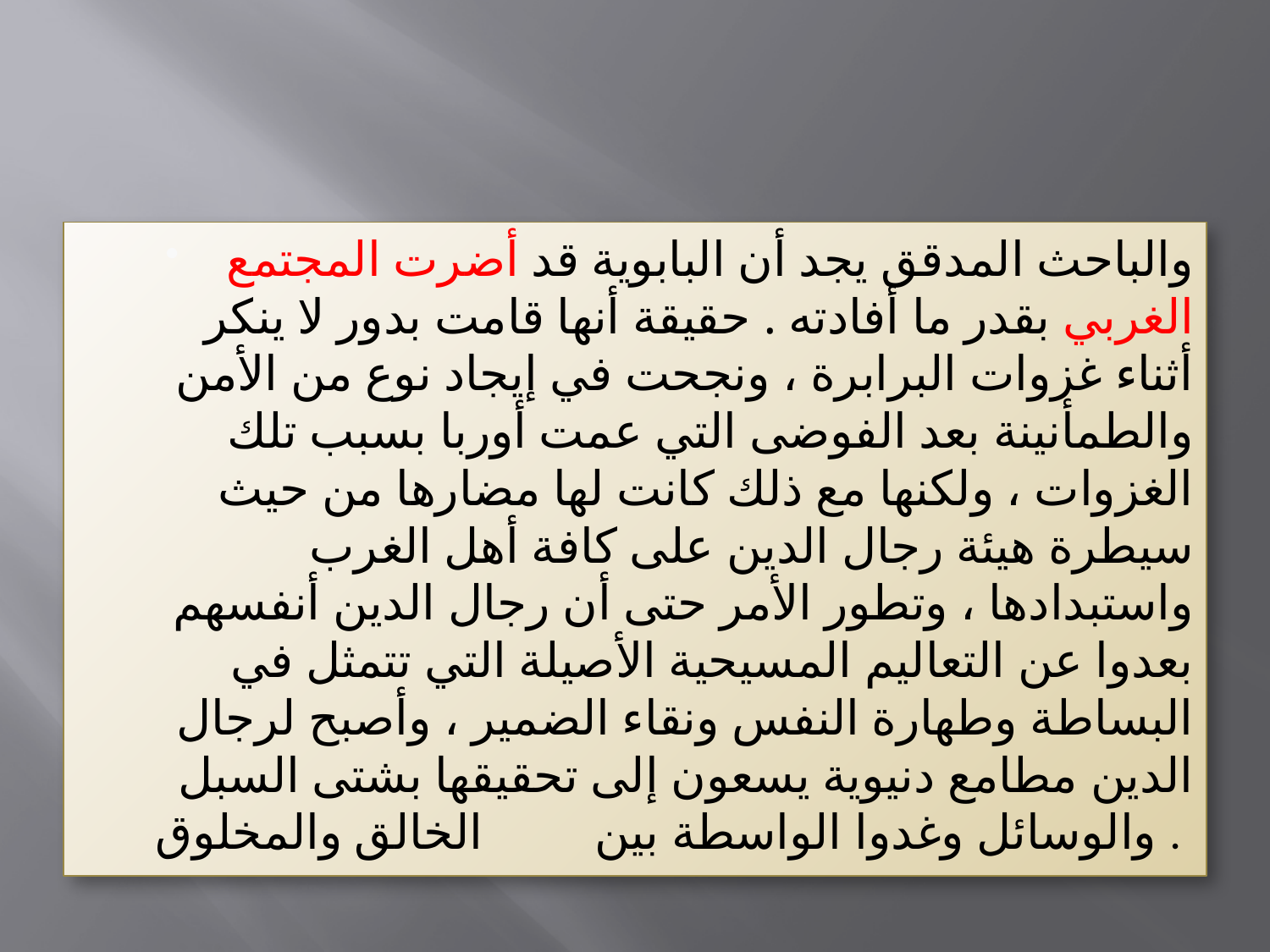

والباحث المدقق يجد أن البابوية قد أضرت المجتمع الغربي بقدر ما أفادته . حقيقة أنها قامت بدور لا ينكر أثناء غزوات البرابرة ، ونجحت في إيجاد نوع من الأمن والطمأنينة بعد الفوضى التي عمت أوربا بسبب تلك الغزوات ، ولكنها مع ذلك كانت لها مضارها من حيث سيطرة هيئة رجال الدين على كافة أهل الغرب واستبدادها ، وتطور الأمر حتى أن رجال الدين أنفسهم بعدوا عن التعاليم المسيحية الأصيلة التي تتمثل في البساطة وطهارة النفس ونقاء الضمير ، وأصبح لرجال الدين مطامع دنيوية يسعون إلى تحقيقها بشتى السبل والوسائل وغدوا الواسطة بين         الخالق والمخلوق .